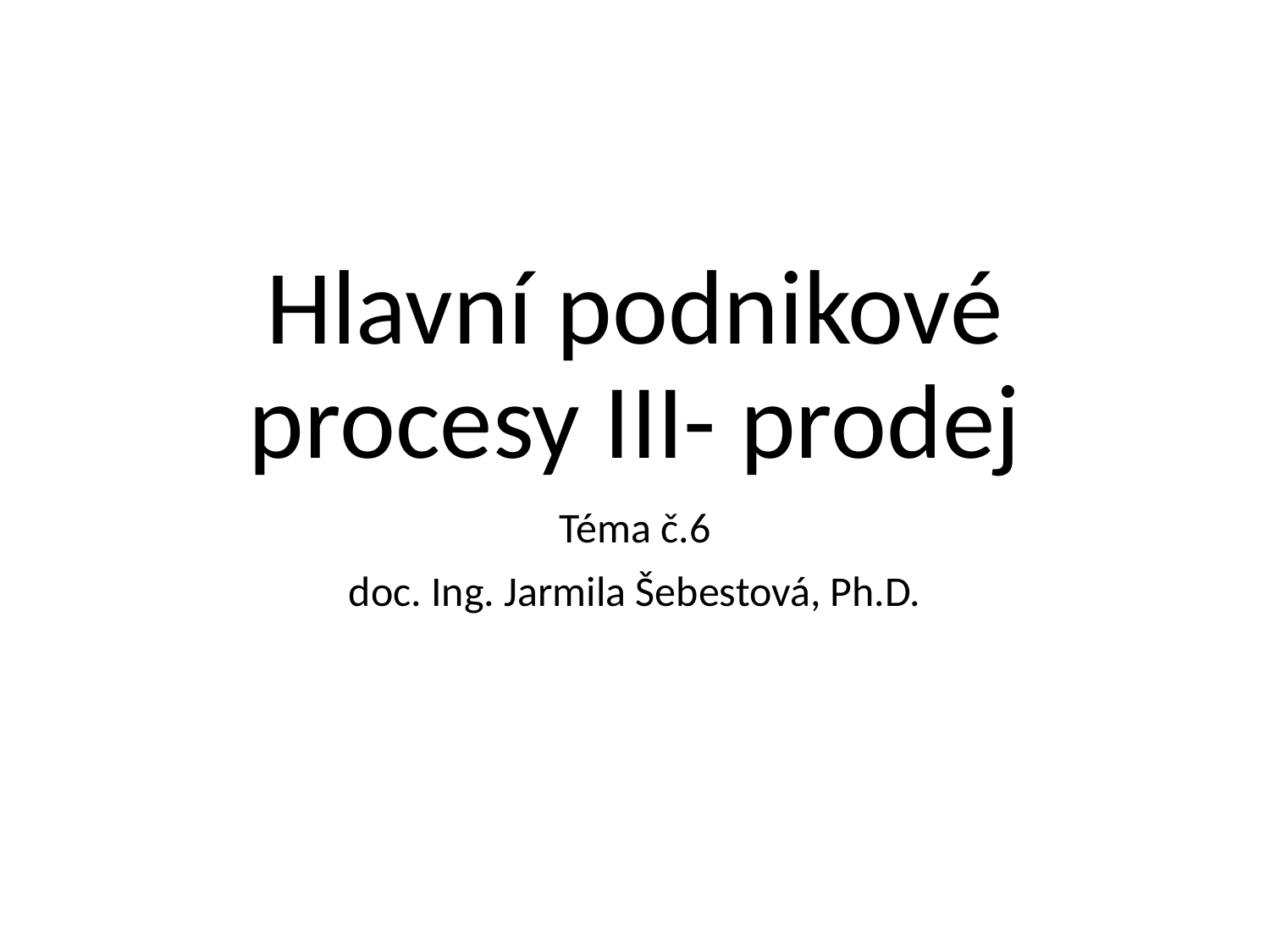

# Hlavní podnikové procesy III- prodej
Téma č.6
doc. Ing. Jarmila Šebestová, Ph.D.